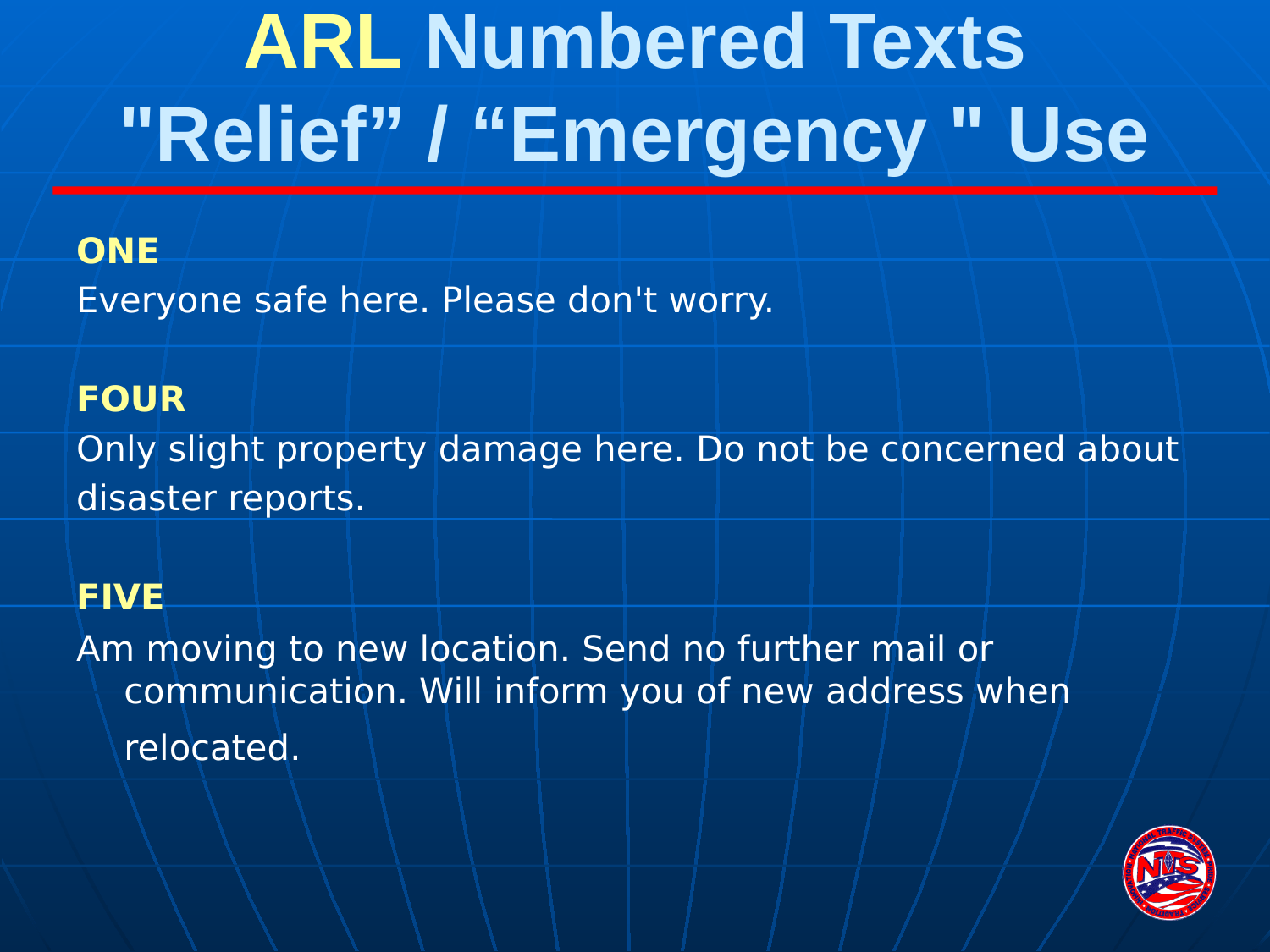

# ARL Numbered Texts "Relief” / “Emergency " Use
ONE
Everyone safe here. Please don't worry.

FOUR
Only slight property damage here. Do not be concerned about
disaster reports.

FIVE
Am moving to new location. Send no further mail or communication. Will inform you of new address when relocated.